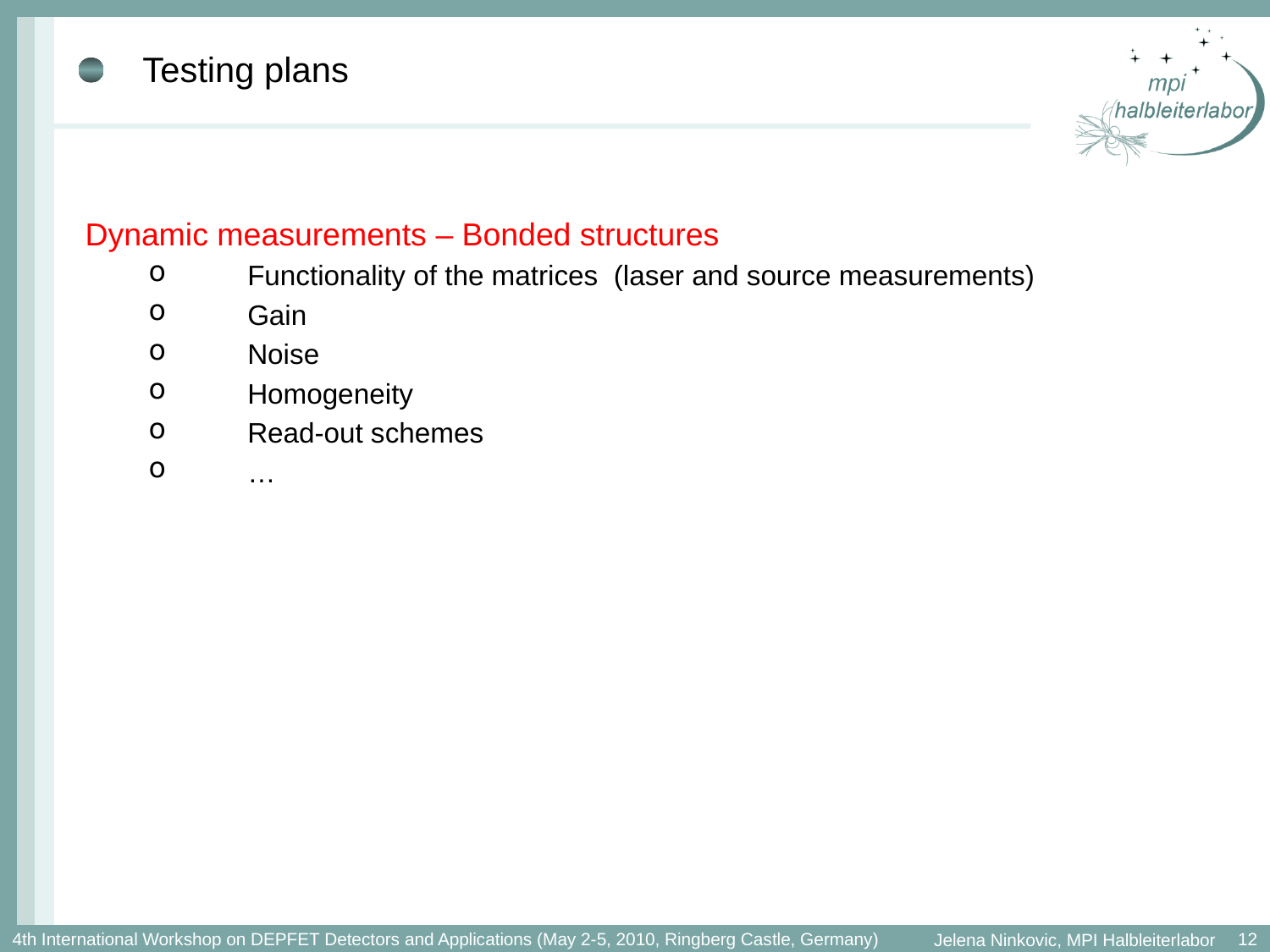

# Testing plans
Dynamic measurements – Bonded structures
Functionality of the matrices  (laser and source measurements)
Gain
Noise
Homogeneity
Read-out schemes
…

12
4th International Workshop on DEPFET Detectors and Applications (May 2-5, 2010, Ringberg Castle, Germany)
Jelena Ninkovic, MPI Halbleiterlabor